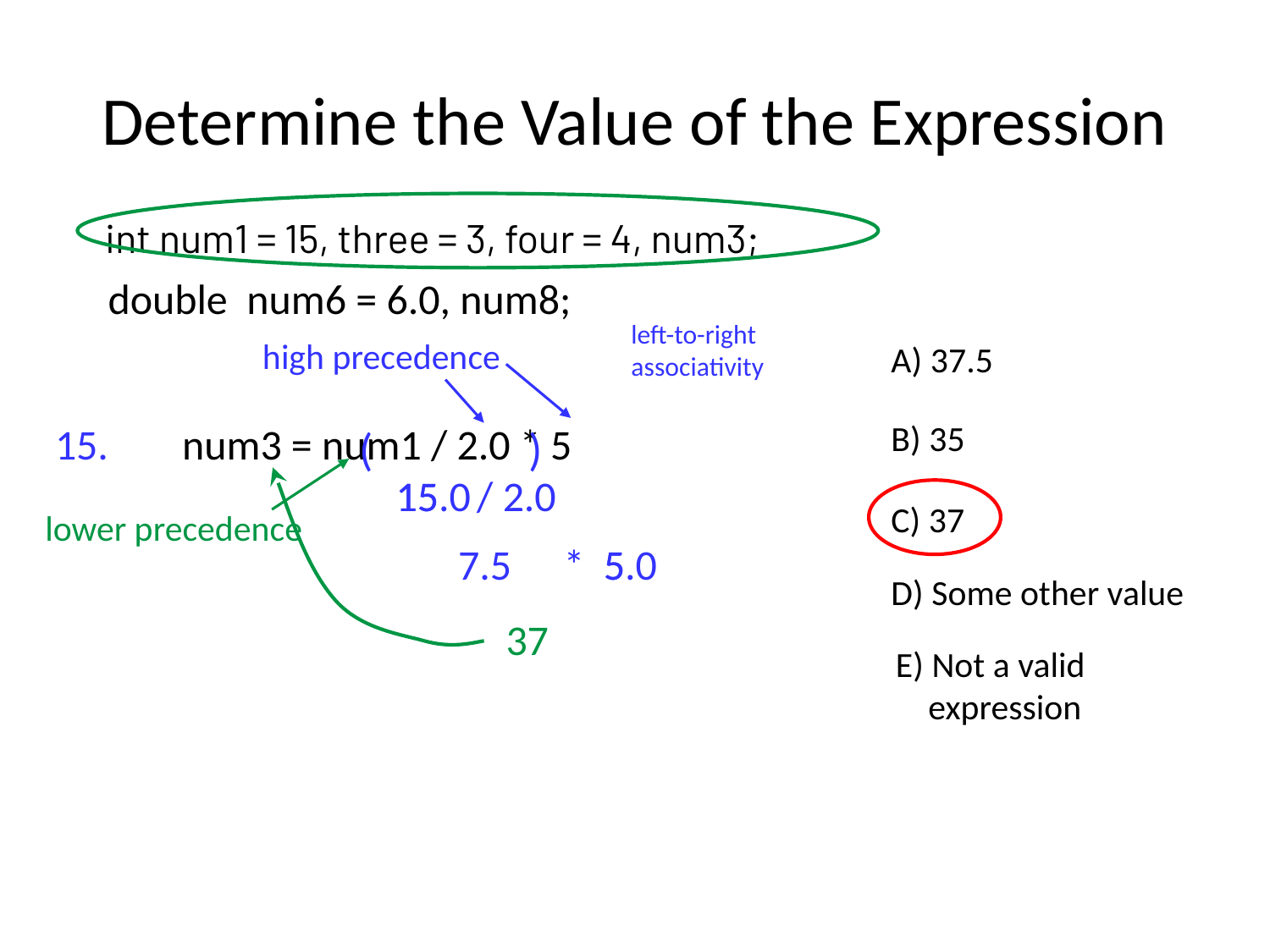

# Determine the Value of the Expression

int num1 = 15, three = 3, four = 4, num3;
double  num6 = 6.0, num8;
left-to-right associativity
high precedence
A) 37.5
B) 35
15.     	num3 = num1 / 2.0 * 5
(               )
15.0
15    / 2.0

C) 37
lower precedence
5.0
7.5
*  5
D) Some other value
37
37.5
E) Not a valid expression